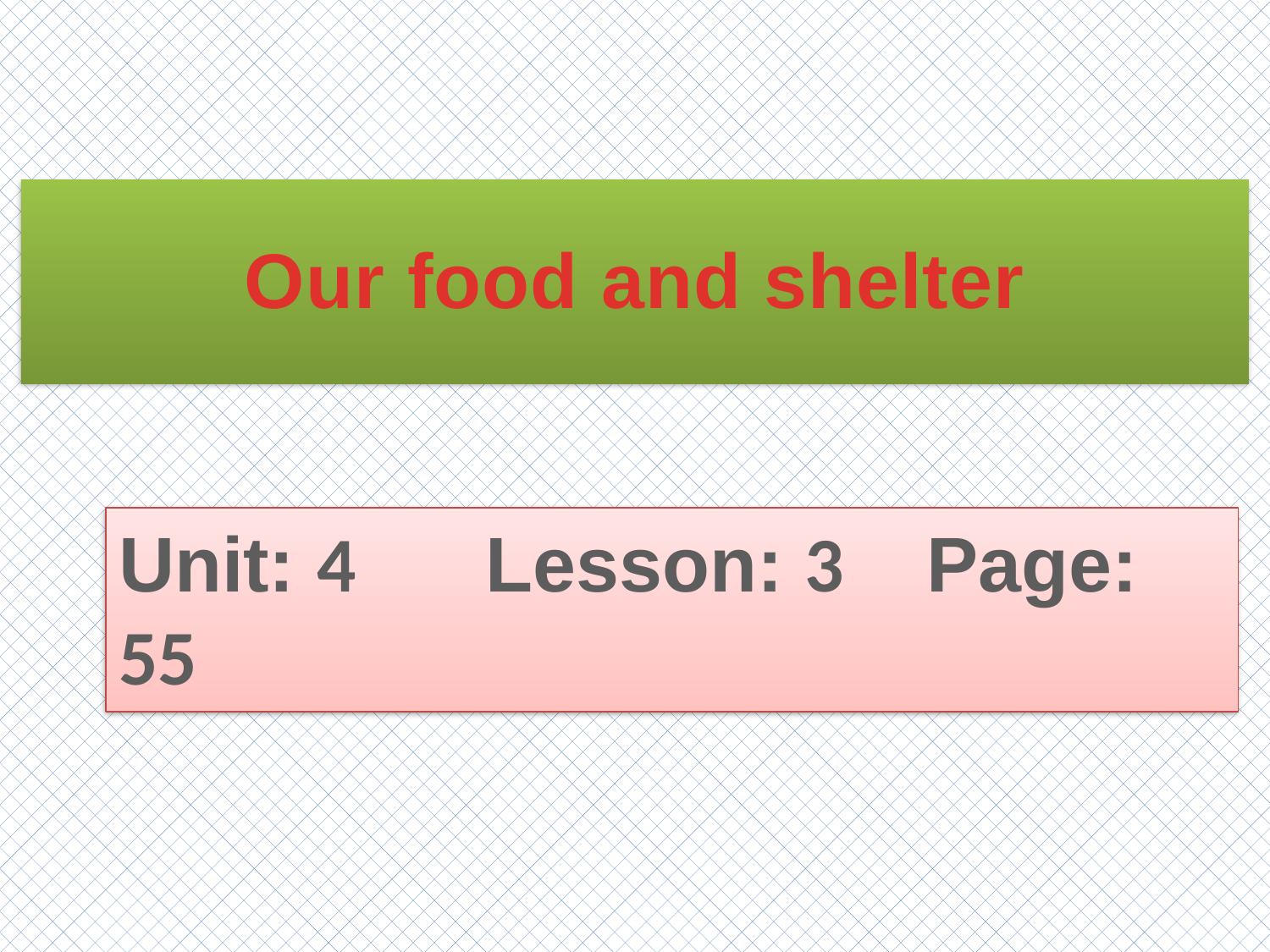

# Our food and shelter
Unit: 4      Lesson: 3    Page: 55